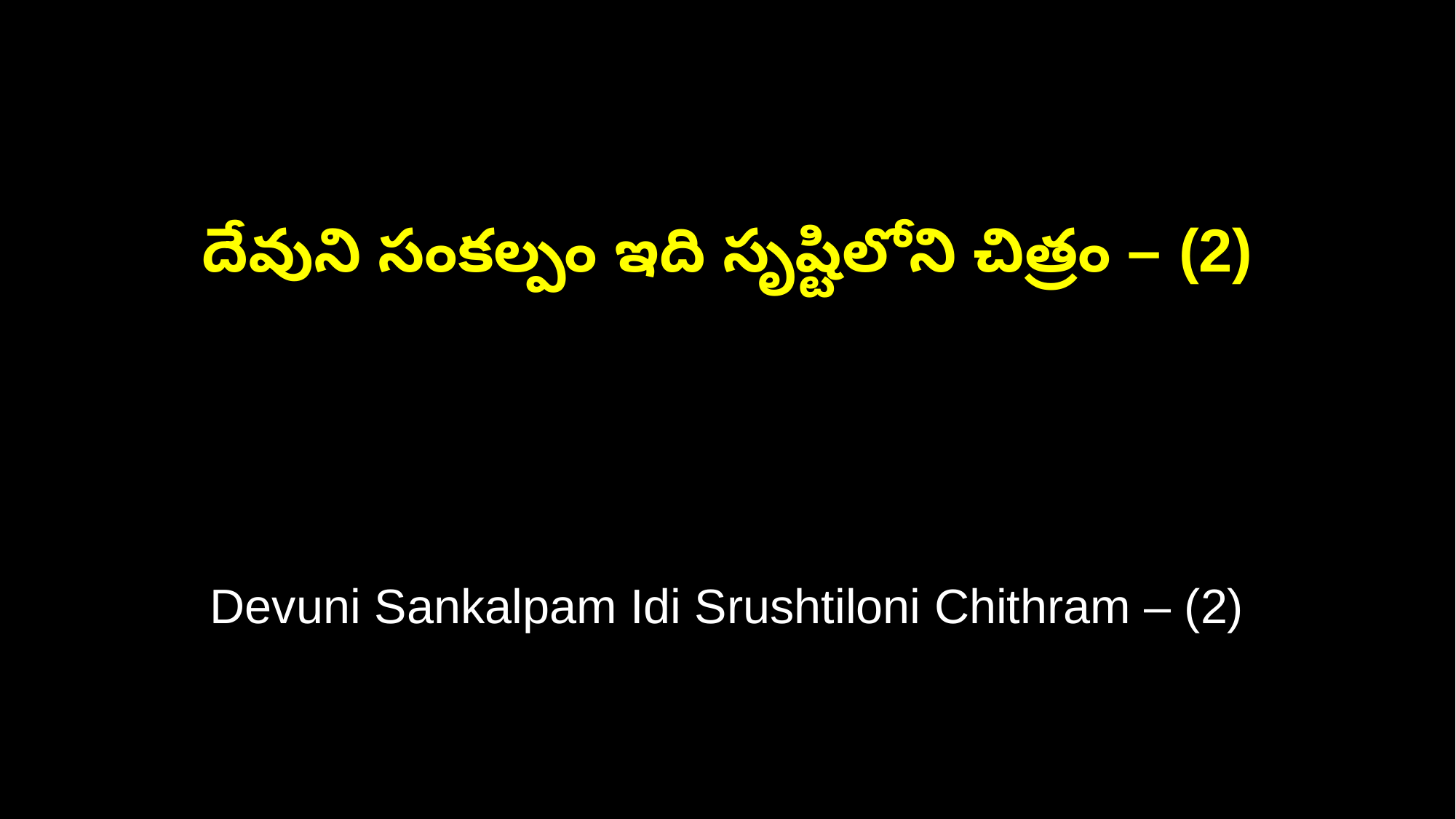

దేవుని సంకల్పం ఇది సృష్టిలోని చిత్రం – (2)
Devuni Sankalpam Idi Srushtiloni Chithram – (2)